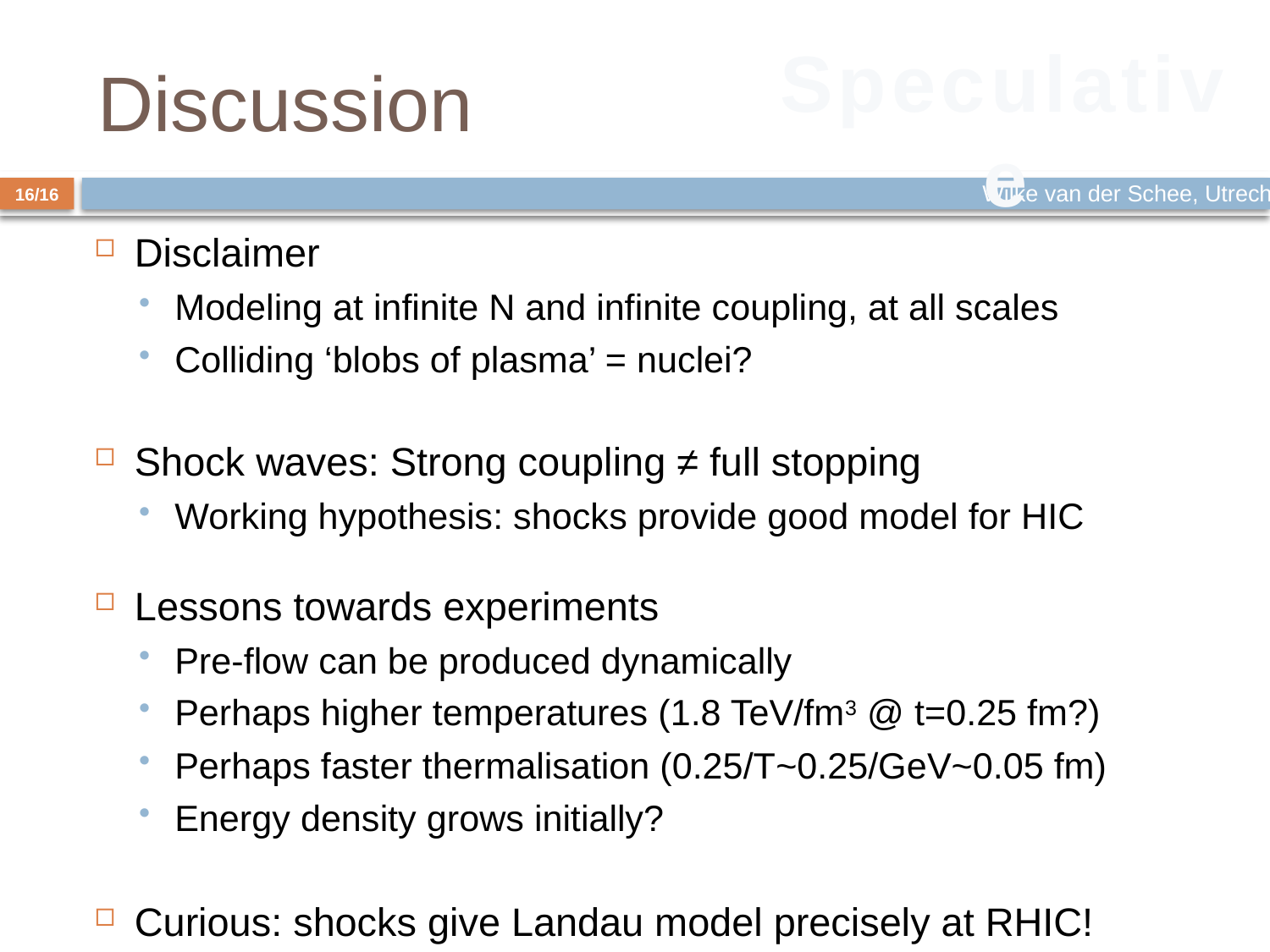

Speculative
# Discussion
Wilke van der Schee, Utrecht
16/16
Disclaimer
Modeling at infinite N and infinite coupling, at all scales
Colliding ‘blobs of plasma’ = nuclei?

Shock waves: Strong coupling ≠ full stopping
Working hypothesis: shocks provide good model for HIC

Lessons towards experiments
Pre-flow can be produced dynamically
Perhaps higher temperatures (1.8 TeV/fm3 @ t=0.25 fm?)
Perhaps faster thermalisation (0.25/T~0.25/GeV~0.05 fm)
Energy density grows initially?

Curious: shocks give Landau model precisely at RHIC!